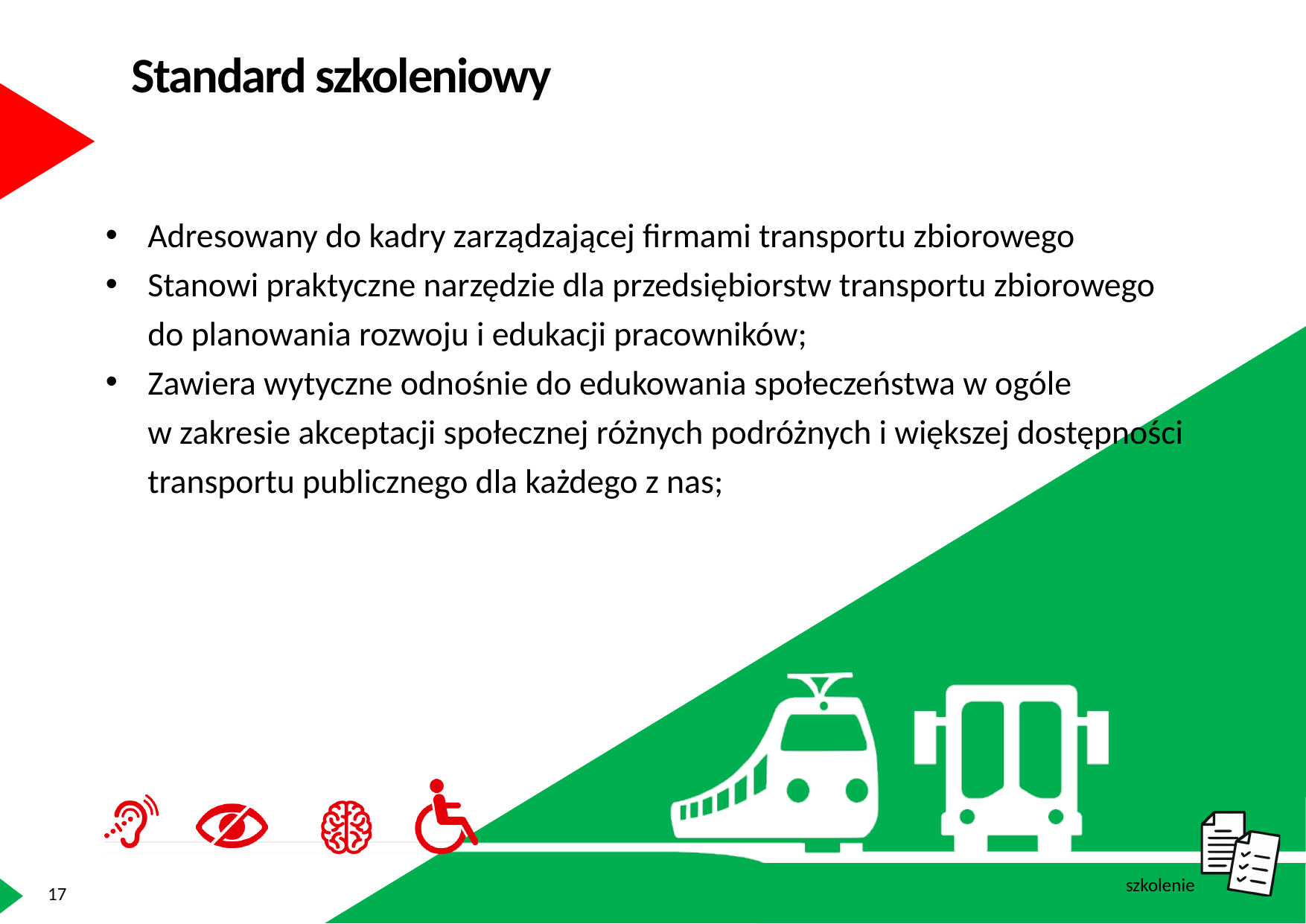

Standard szkoleniowy

Adresowany do kadry zarządzającej firmami transportu zbiorowego
Stanowi praktyczne narzędzie dla przedsiębiorstw transportu zbiorowego
do planowania rozwoju i edukacji pracowników;
Zawiera wytyczne odnośnie do edukowania społeczeństwa w ogóle
w zakresie akceptacji społecznej różnych podróżnych i większej dostępności transportu publicznego dla każdego z nas;